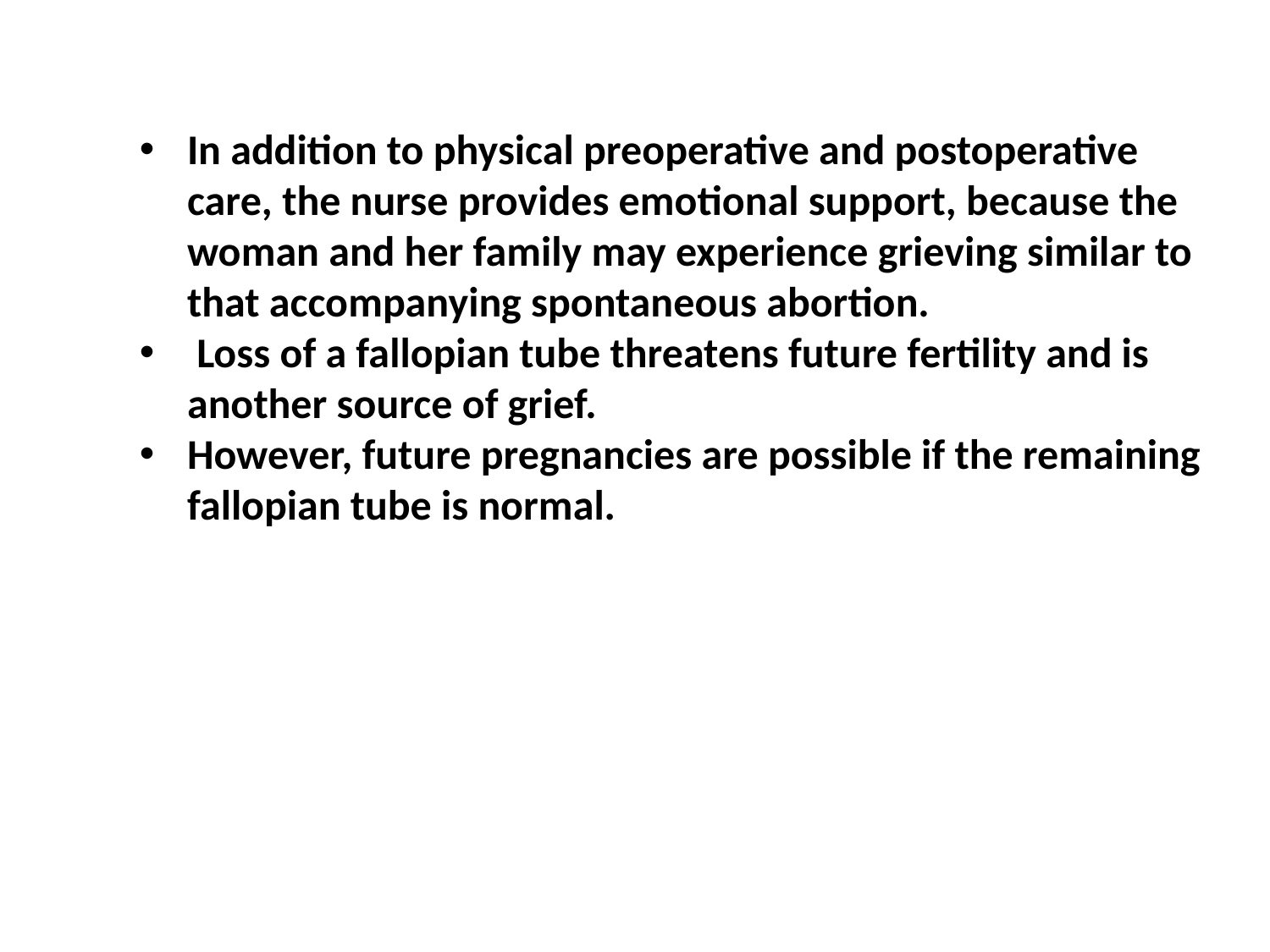

In addition to physical preoperative and postoperative care, the nurse provides emotional support, because the woman and her family may experience grieving similar to that accompanying spontaneous abortion.
 Loss of a fallopian tube threatens future fertility and is another source of grief.
However, future pregnancies are possible if the remaining fallopian tube is normal.